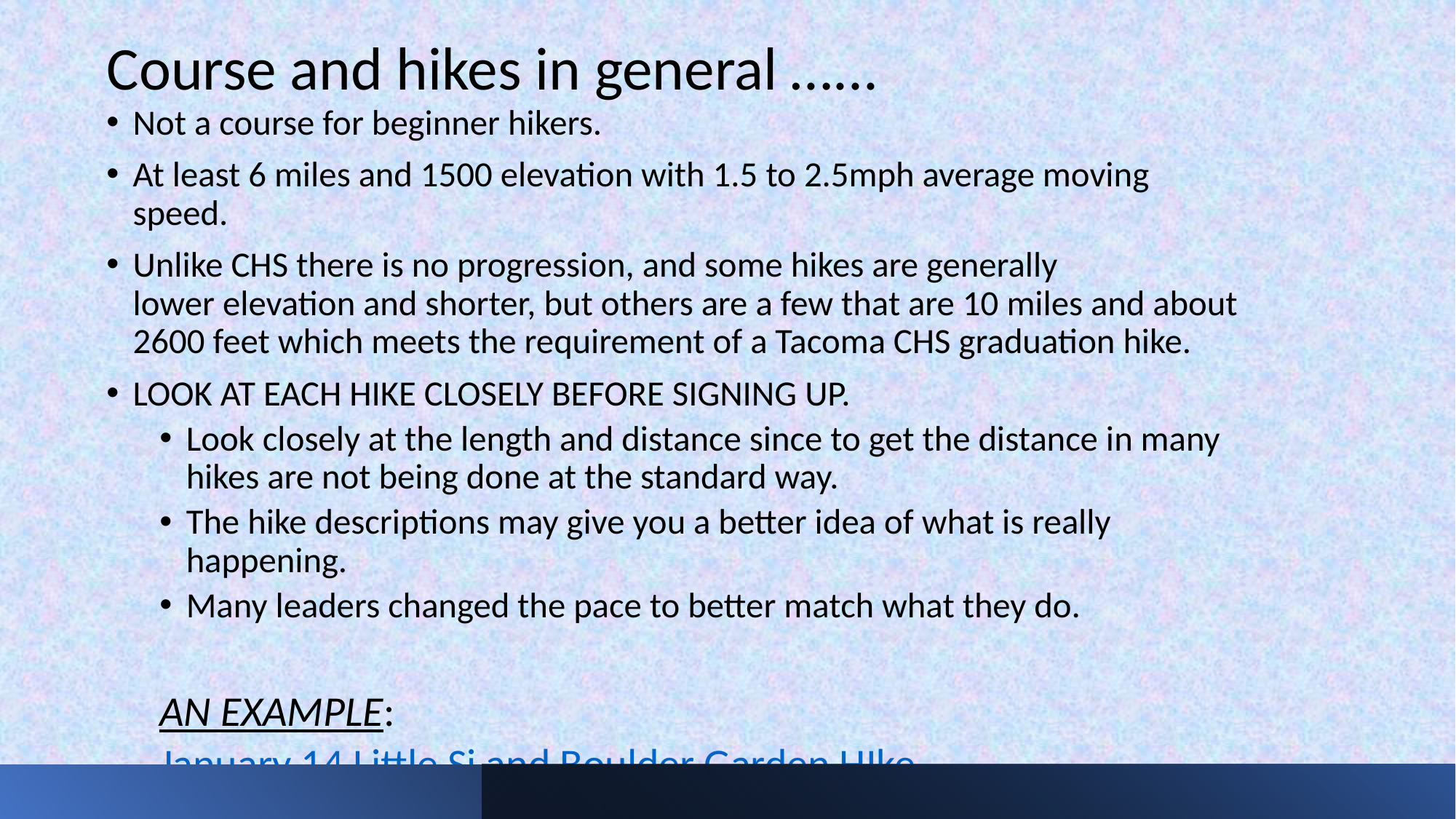

# Course and hikes in general …...
Not a course for beginner hikers.
At least 6 miles and 1500 elevation with 1.5 to 2.5mph average moving speed.
Unlike CHS there is no progression, and some hikes are generally lower elevation and shorter, but others are a few that are 10 miles and about 2600 feet which meets the requirement of a Tacoma CHS graduation hike.
LOOK AT EACH HIKE CLOSELY BEFORE SIGNING UP.
Look closely at the length and distance since to get the distance in many hikes are not being done at the standard way.
The hike descriptions may give you a better idea of what is really happening.
Many leaders changed the pace to better match what they do.

AN EXAMPLE:
January 14 Little Si and Boulder Garden HIke